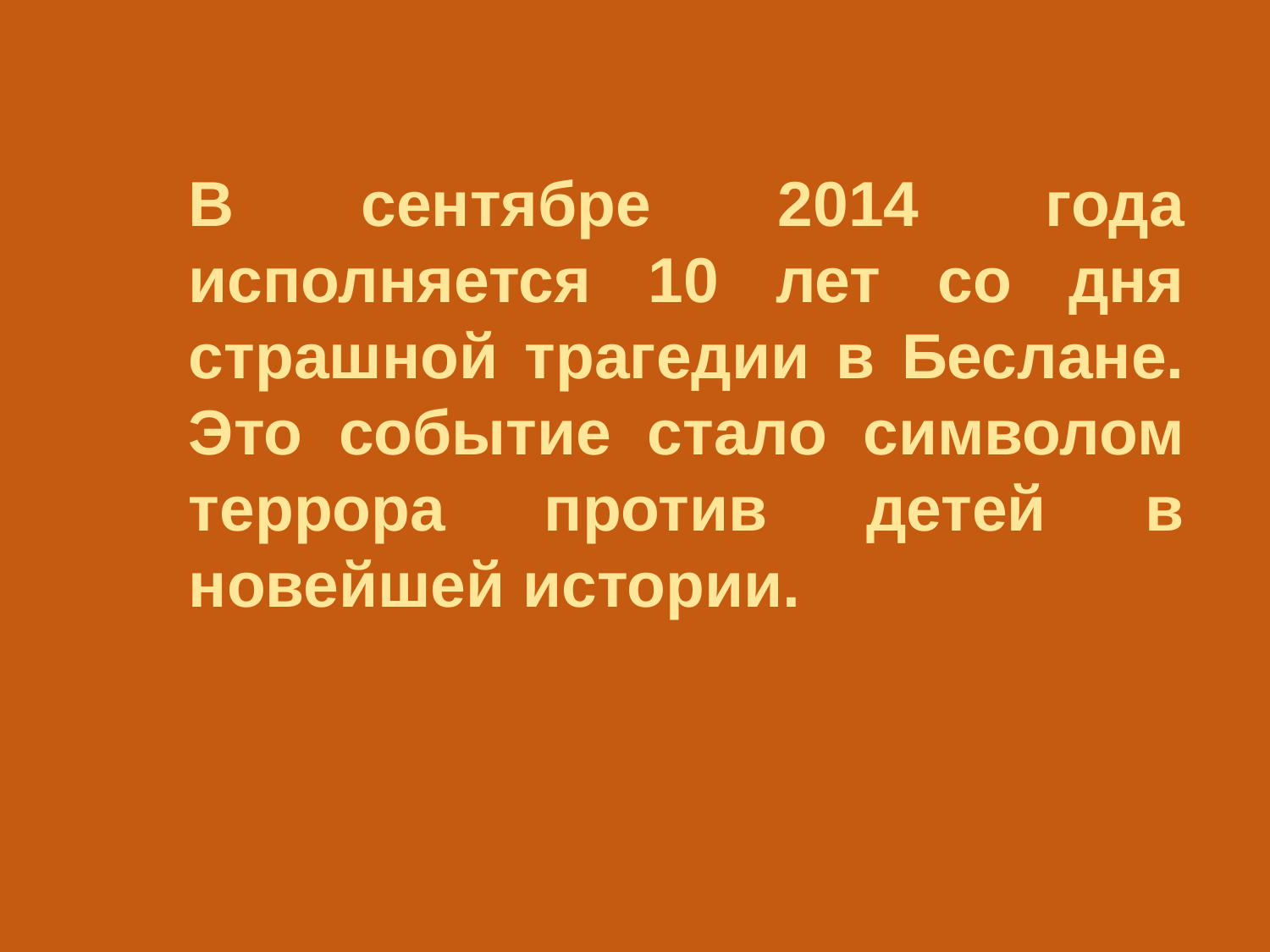

В сентябре 2014 года исполняется 10 лет со дня страшной трагедии в Беслане. Это событие стало символом террора против детей в новейшей истории.